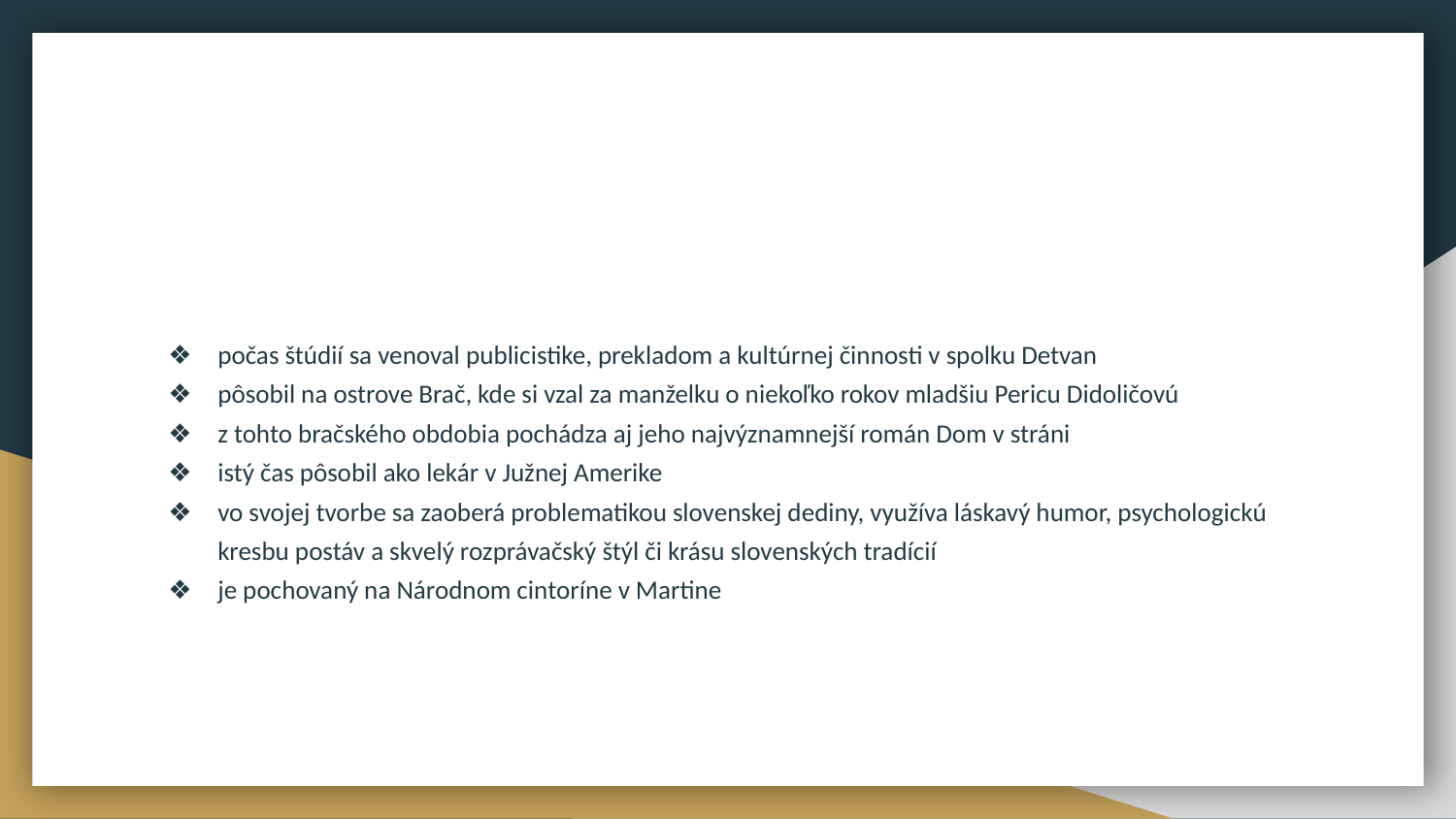

#
počas štúdií sa venoval publicistike, prekladom a kultúrnej činnosti v spolku Detvan
pôsobil na ostrove Brač, kde si vzal za manželku o niekoľko rokov mladšiu Pericu Didoličovú
z tohto bračského obdobia pochádza aj jeho najvýznamnejší román Dom v stráni
istý čas pôsobil ako lekár v Južnej Amerike
vo svojej tvorbe sa zaoberá problematikou slovenskej dediny, využíva láskavý humor, psychologickú kresbu postáv a skvelý rozprávačský štýl či krásu slovenských tradícií
je pochovaný na Národnom cintoríne v Martine